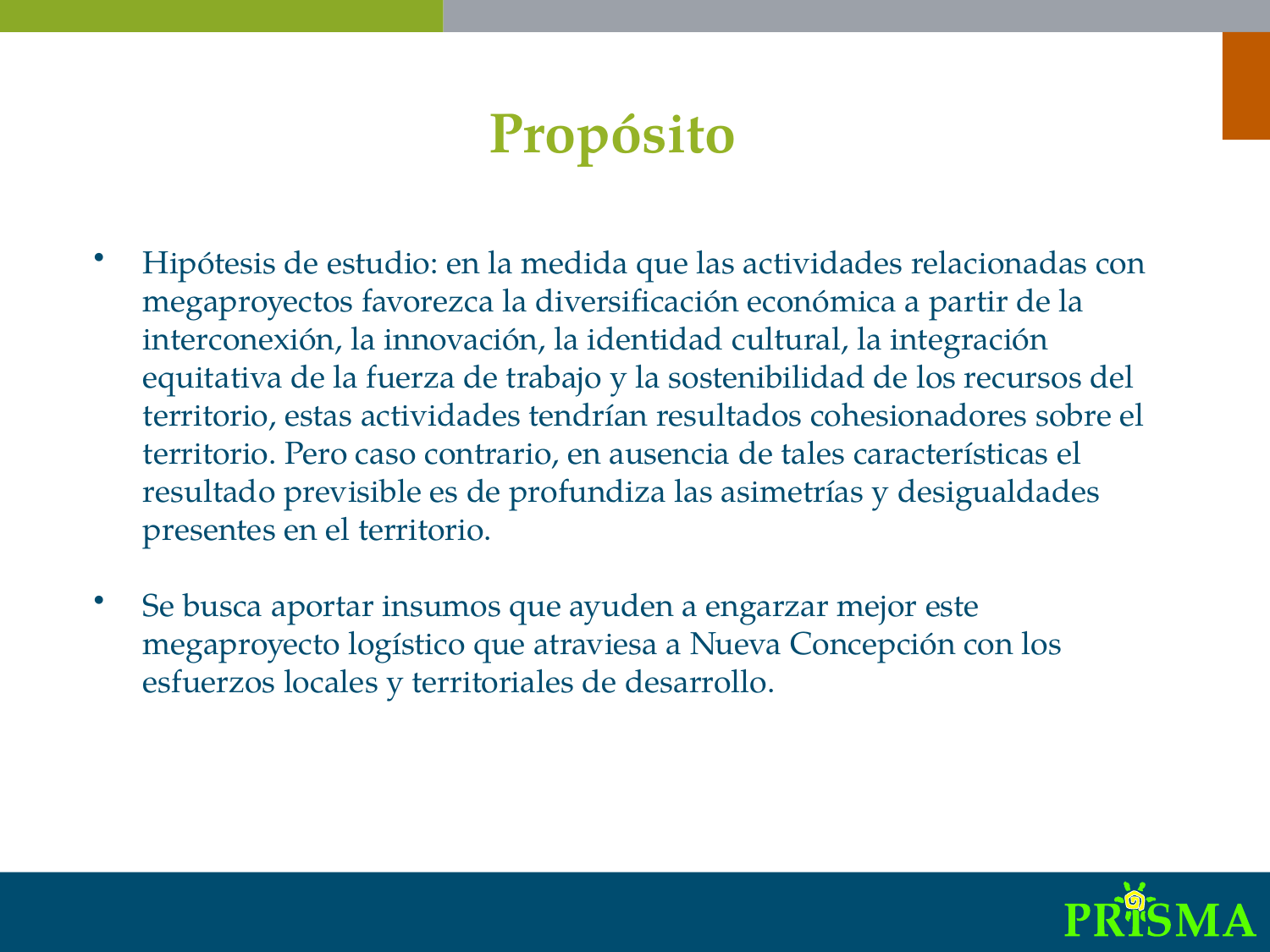

Propósito

Hipótesis de estudio: en la medida que las actividades relacionadas con megaproyectos favorezca la diversificación económica a partir de la interconexión, la innovación, la identidad cultural, la integración equitativa de la fuerza de trabajo y la sostenibilidad de los recursos del territorio, estas actividades tendrían resultados cohesionadores sobre el territorio. Pero caso contrario, en ausencia de tales características el resultado previsible es de profundiza las asimetrías y desigualdades presentes en el territorio.

Se busca aportar insumos que ayuden a engarzar mejor este megaproyecto logístico que atraviesa a Nueva Concepción con los esfuerzos locales y territoriales de desarrollo.